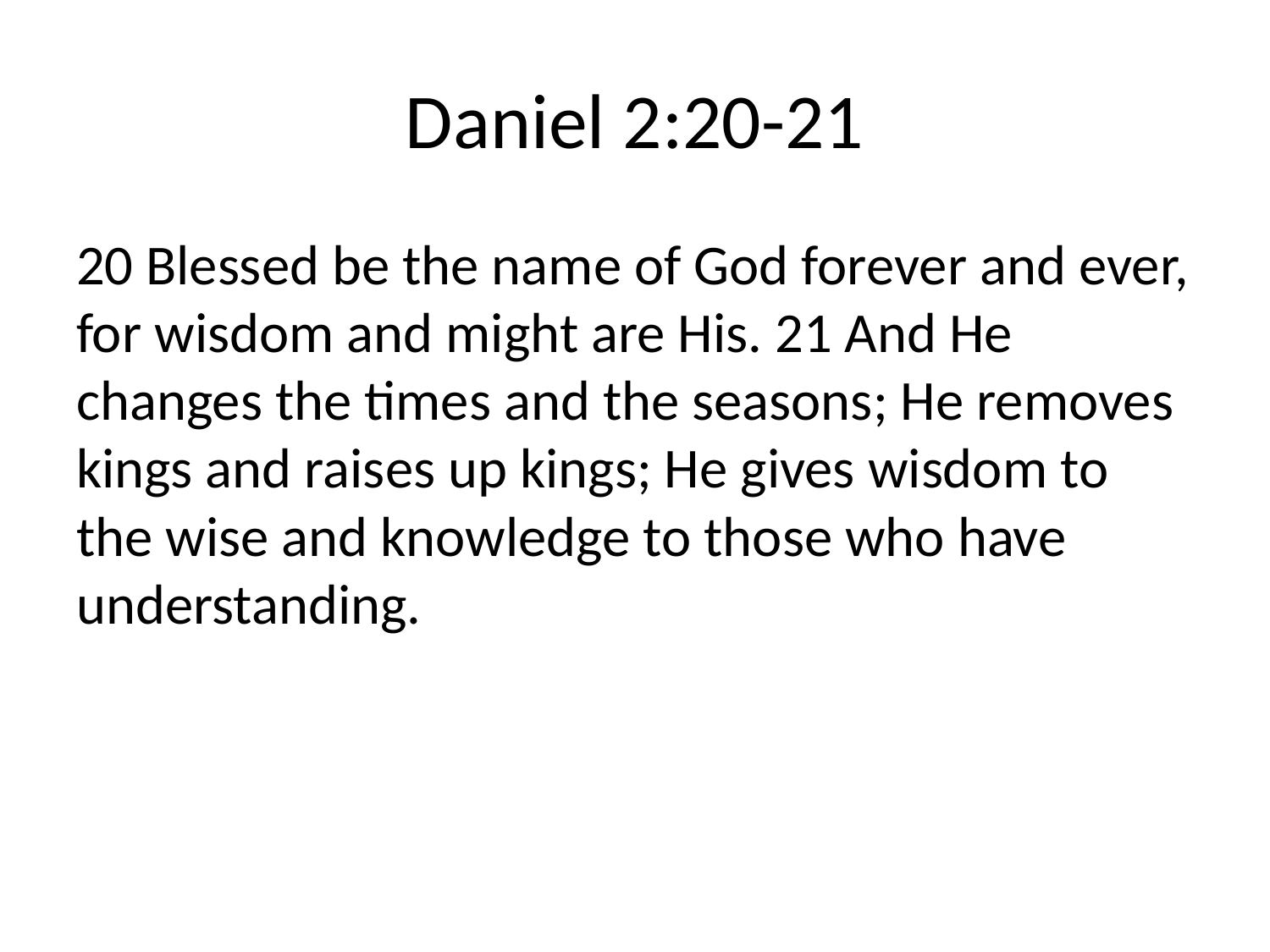

# Daniel 2:20-21
20 Blessed be the name of God forever and ever, for wisdom and might are His. 21 And He changes the times and the seasons; He removes kings and raises up kings; He gives wisdom to the wise and knowledge to those who have understanding.